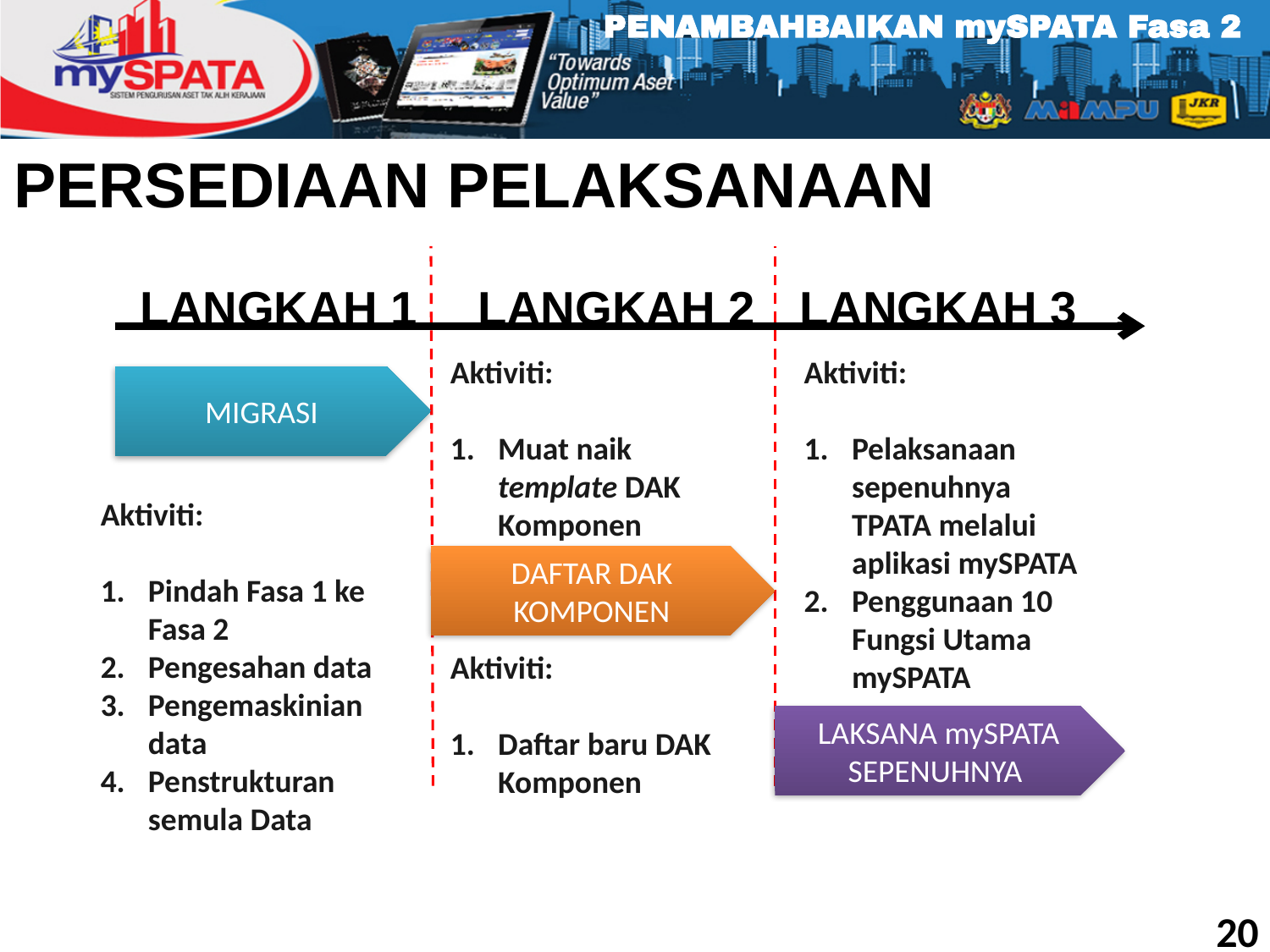

PENAMBAHBAIKAN mySPATA Fasa 2
PERSEDIAAN PELAKSANAAN
LANGKAH 1
LANGKAH 2
LANGKAH 3
Aktiviti:

Muat naik template DAK Komponen
Aktiviti:

Pelaksanaan sepenuhnya TPATA melalui aplikasi mySPATA
Penggunaan 10 Fungsi Utama mySPATA

MIGRASI
Aktiviti:

Pindah Fasa 1 ke Fasa 2
Pengesahan data
Pengemaskinian data
Penstrukturan semula Data
DAFTAR DAK KOMPONEN
Aktiviti:

Daftar baru DAK Komponen
LAKSANA mySPATA SEPENUHNYA
20